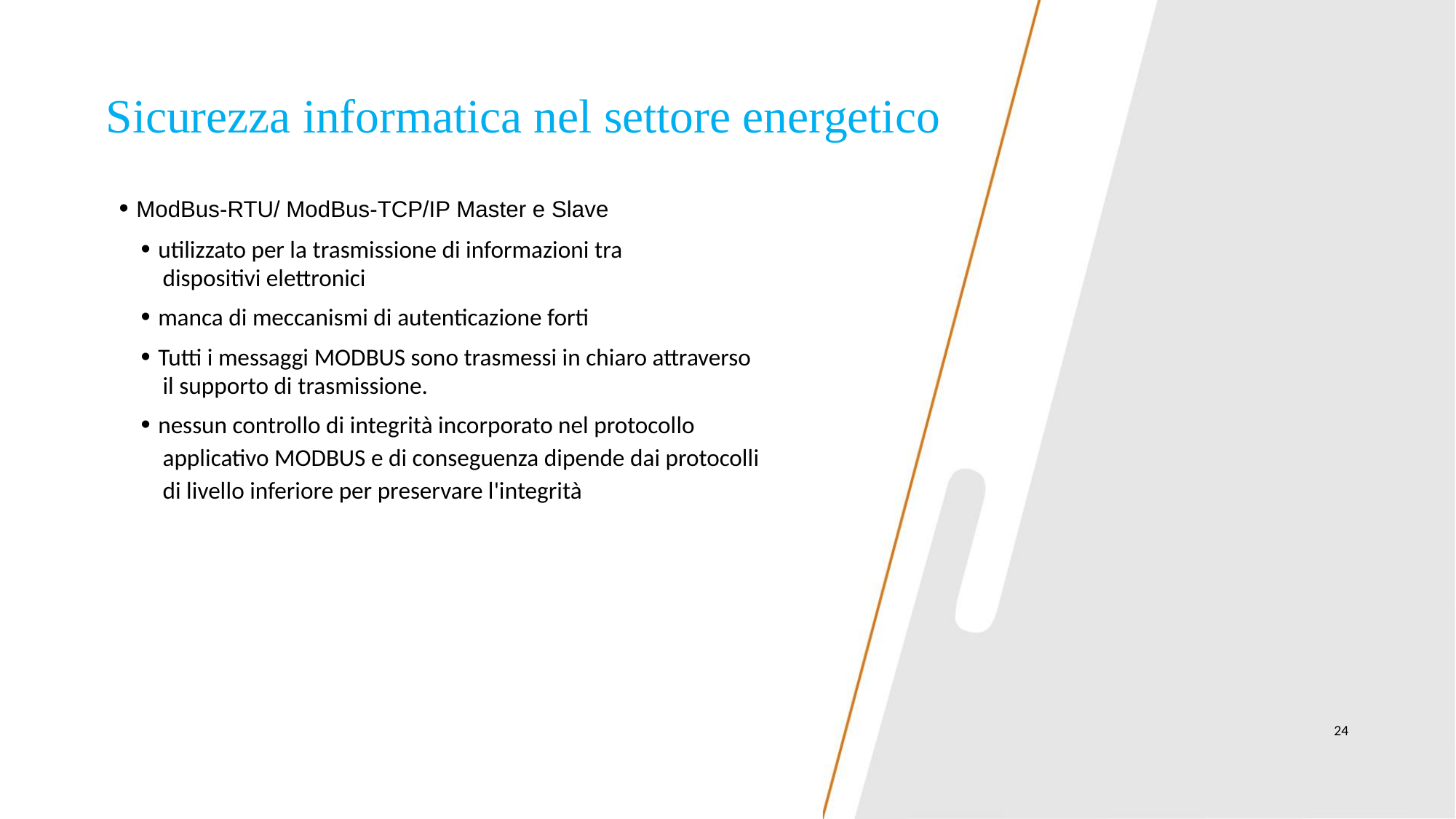

Sicurezza informatica nel settore energetico
• ModBus-RTU/ ModBus-TCP/IP Master e Slave
• utilizzato per la trasmissione di informazioni tra
dispositivi elettronici
• manca di meccanismi di autenticazione forti
• Tutti i messaggi MODBUS sono trasmessi in chiaro attraverso
il supporto di trasmissione.
• nessun controllo di integrità incorporato nel protocollo
applicativo MODBUS e di conseguenza dipende dai protocolli
di livello inferiore per preservare l'integrità
24